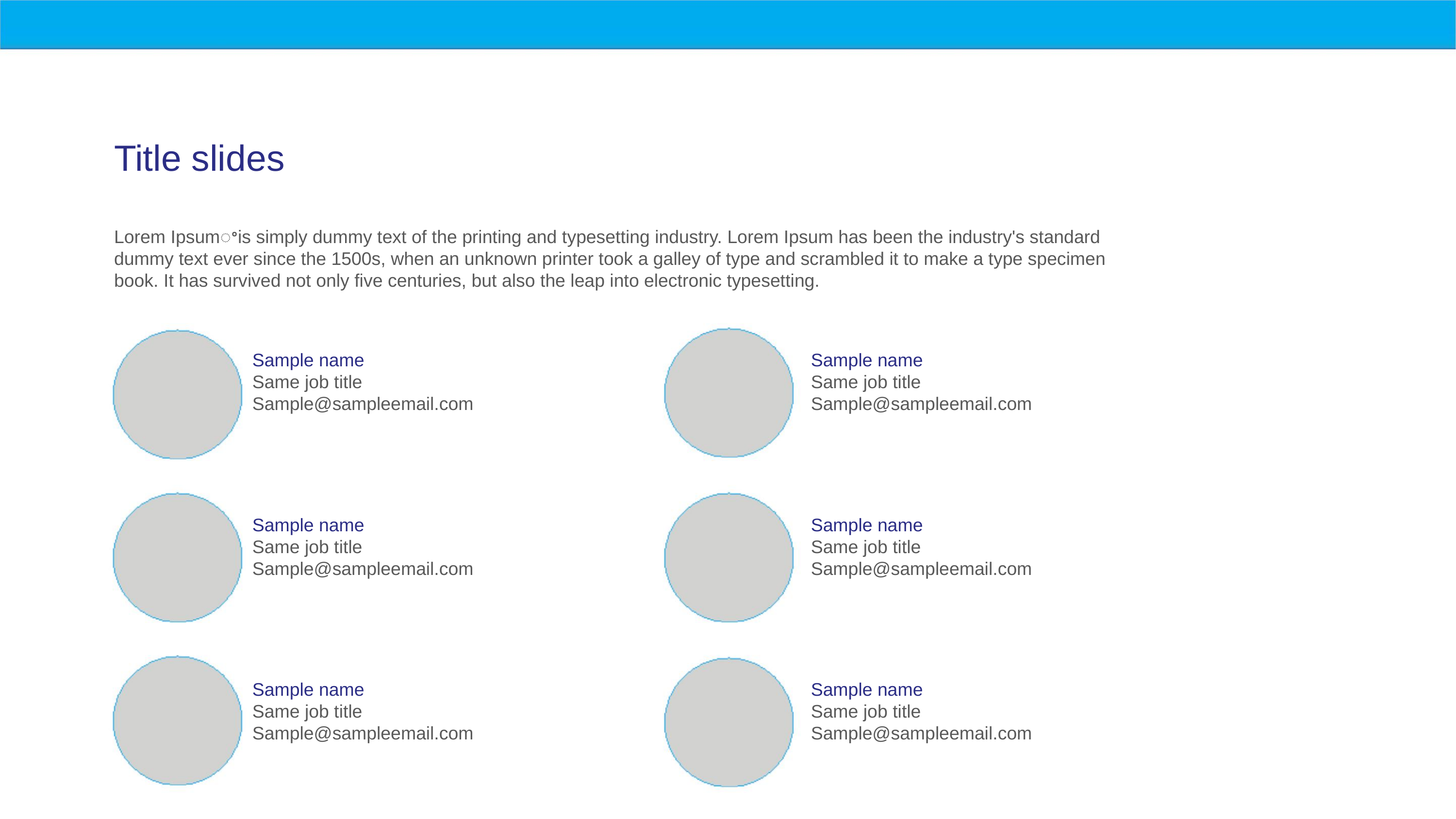

Title slides
Lorem Ipsumꢀis simply dummy text of the printing and typesetting industry. Lorem Ipsum has been the industry's standard
dummy text ever since the 1500s, when an unknown printer took a galley of type and scrambled it to make a type specimen
book. It has survived not only five centuries, but also the leap into electronic typesetting.
Sample name
Sample name
Same job title
Same job title
Sample@sampleemail.com
Sample@sampleemail.com
Sample name
Sample name
Same job title
Same job title
Sample@sampleemail.com
Sample@sampleemail.com
Sample name
Sample name
Same job title
Same job title
Sample@sampleemail.com
Sample@sampleemail.com